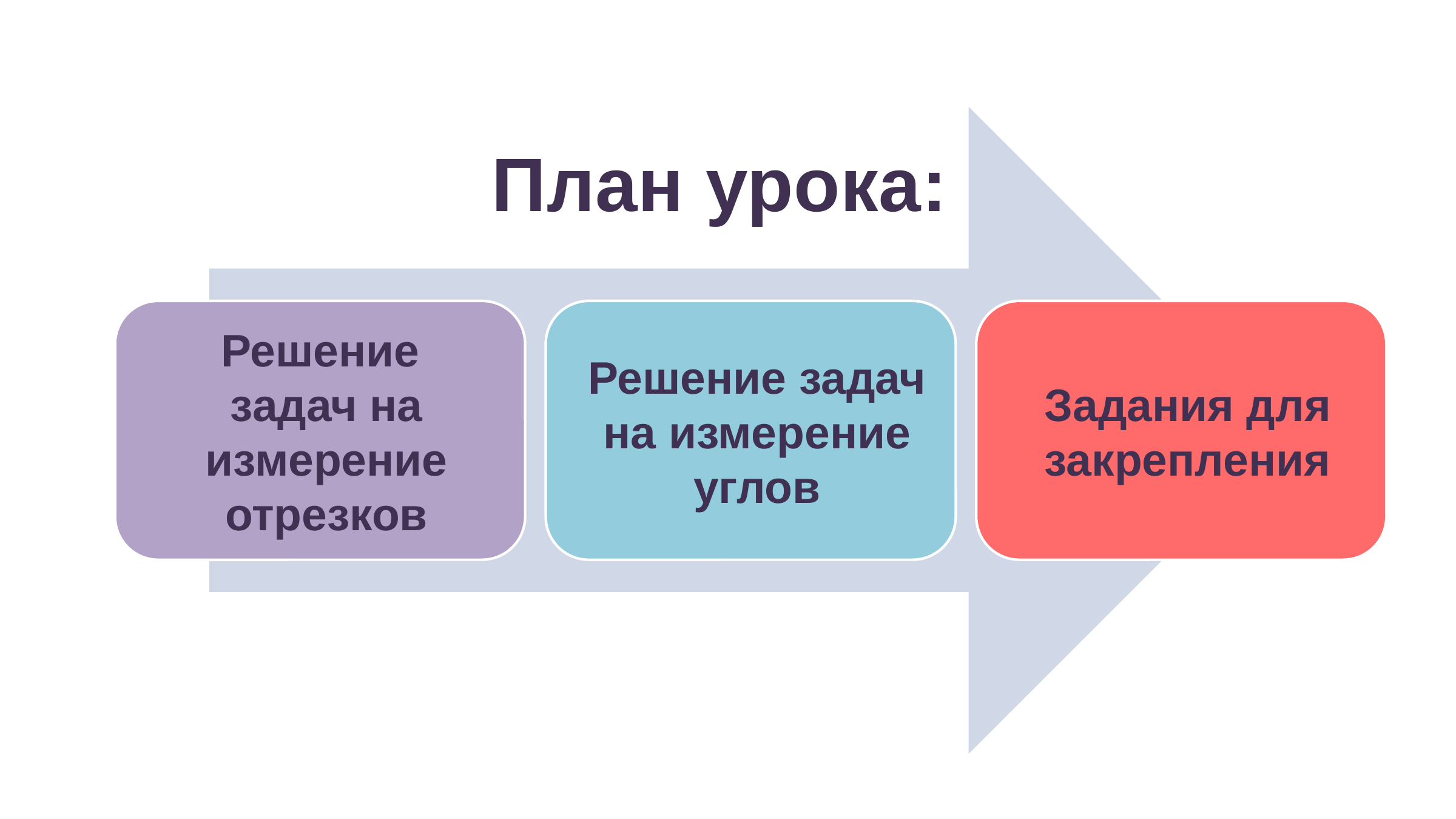

Решение  задач на измерение отрезков
Решение задач на измерение углов
Задания для закрепления
План урока: